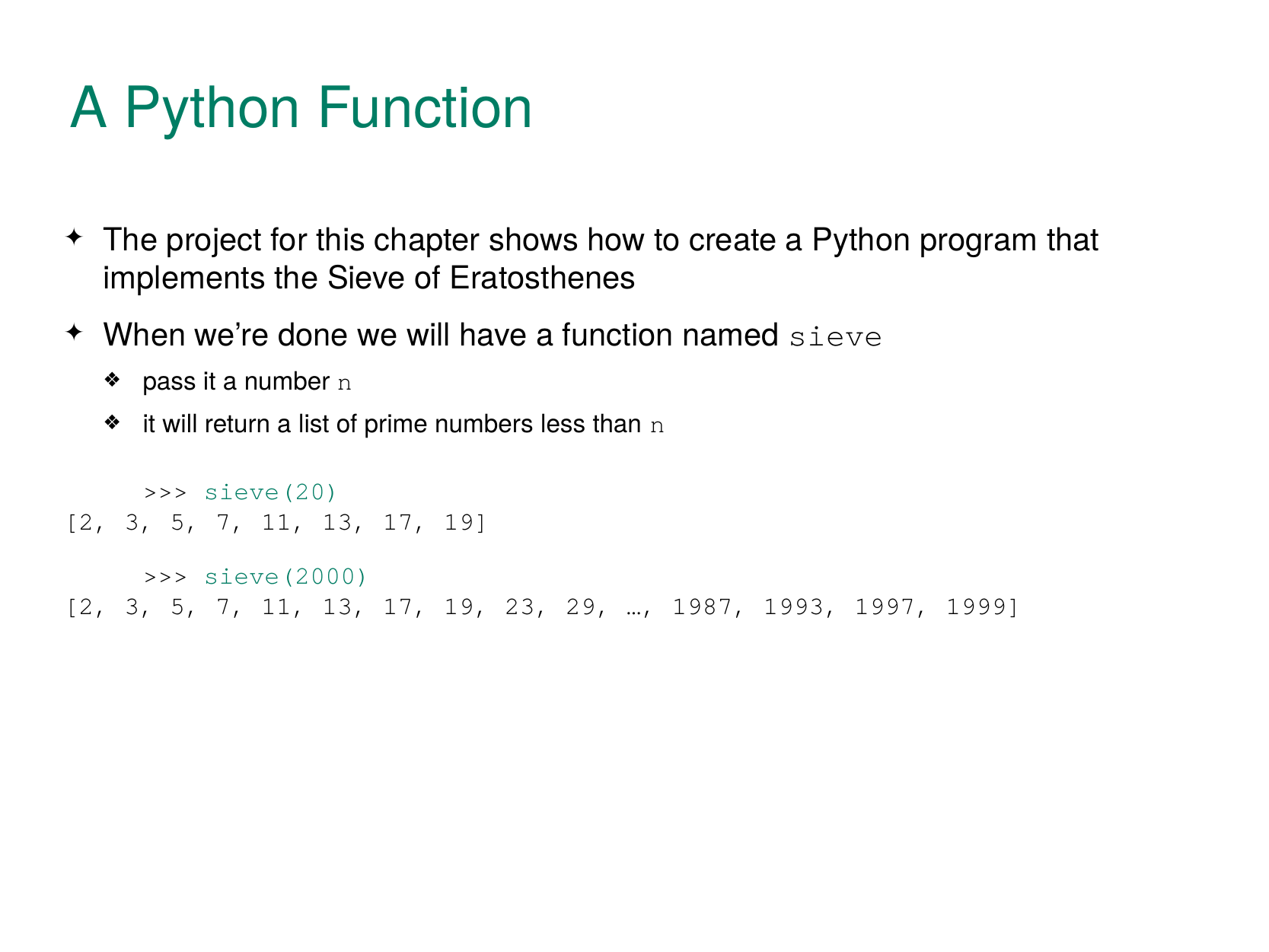

# A Python Function
The project for this chapter shows how to create a Python program that implements the Sieve of Eratosthenes
When we’re done we will have a function named sieve
pass it a number n
it will return a list of prime numbers less than n
>>> sieve(20)
[2, 3, 5, 7, 11, 13, 17, 19]
>>> sieve(2000)
[2, 3, 5, 7, 11, 13, 17, 19, 23, 29, …, 1987, 1993, 1997, 1999]